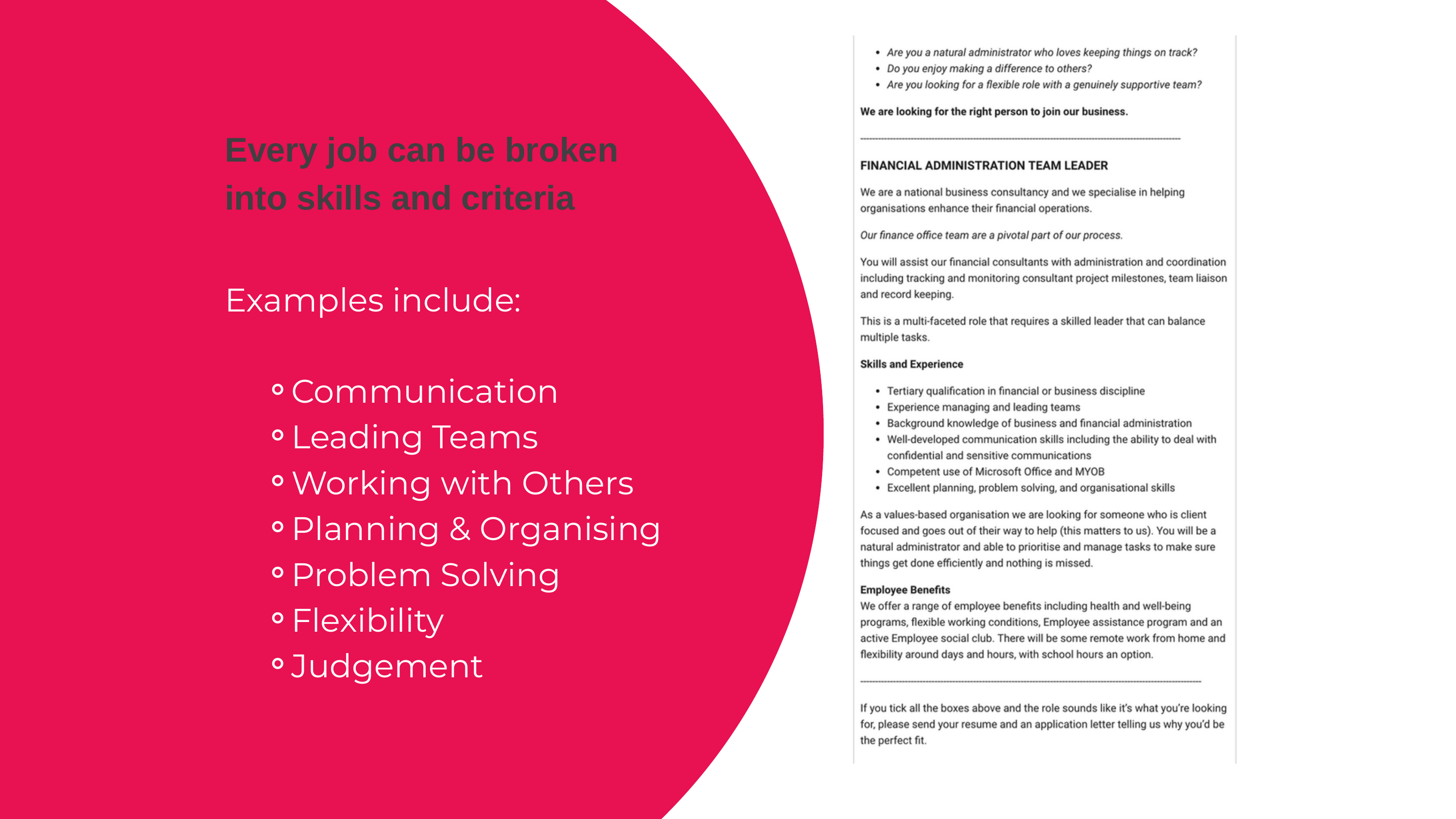

Every job can be broken
into skills and criteria

Examples include:

Communication
Leading Teams
Working with Others
Planning & Organising
Problem Solving
Flexibility
Judgement